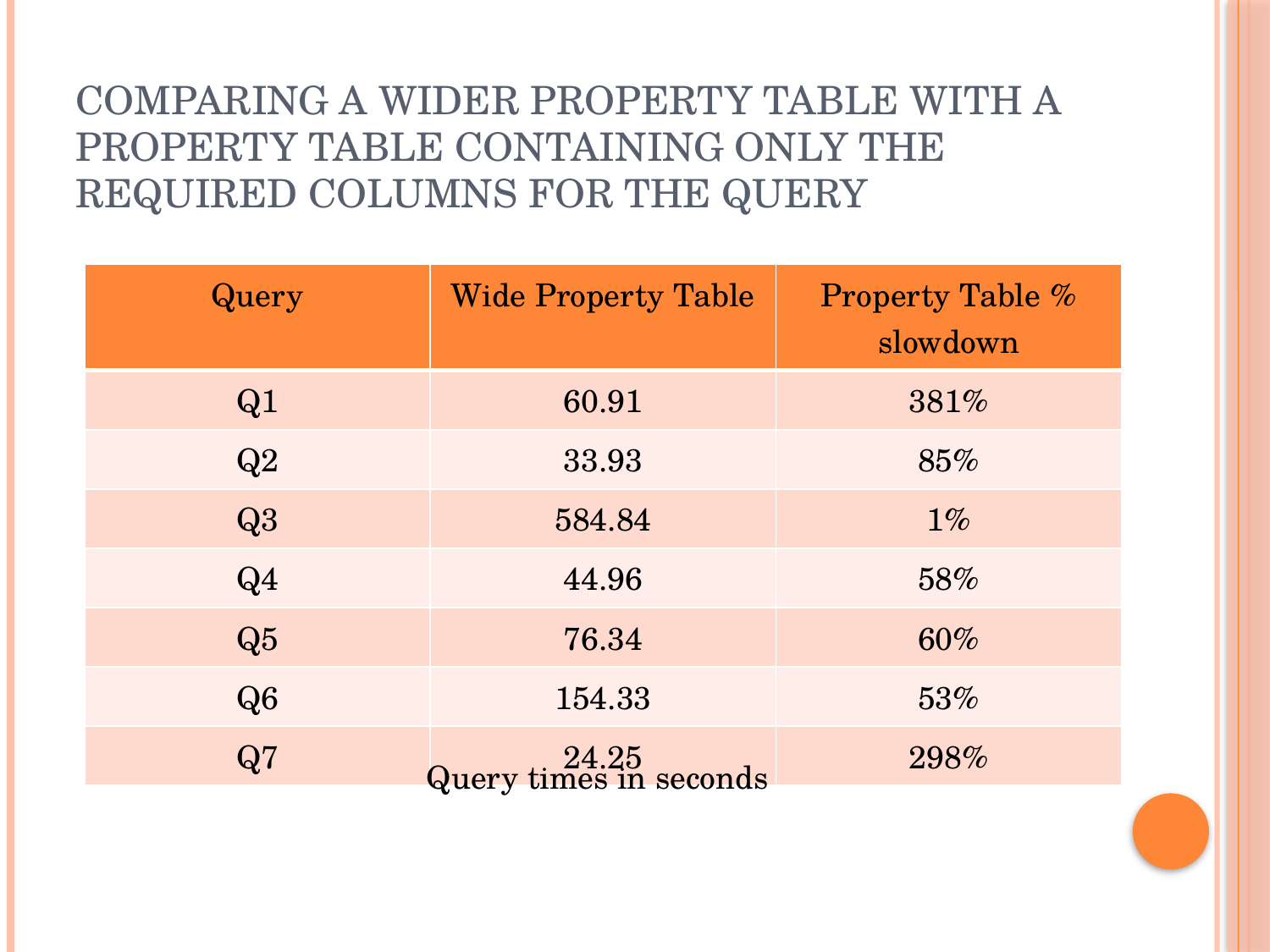

# Comparing a wider property table with a property table containing only the required columns for the query
| Query | Wide Property Table | Property Table % slowdown |
| --- | --- | --- |
| Q1 | 60.91 | 381% |
| Q2 | 33.93 | 85% |
| Q3 | 584.84 | 1% |
| Q4 | 44.96 | 58% |
| Q5 | 76.34 | 60% |
| Q6 | 154.33 | 53% |
| Q7 | 24.25 | 298% |
Query times in seconds